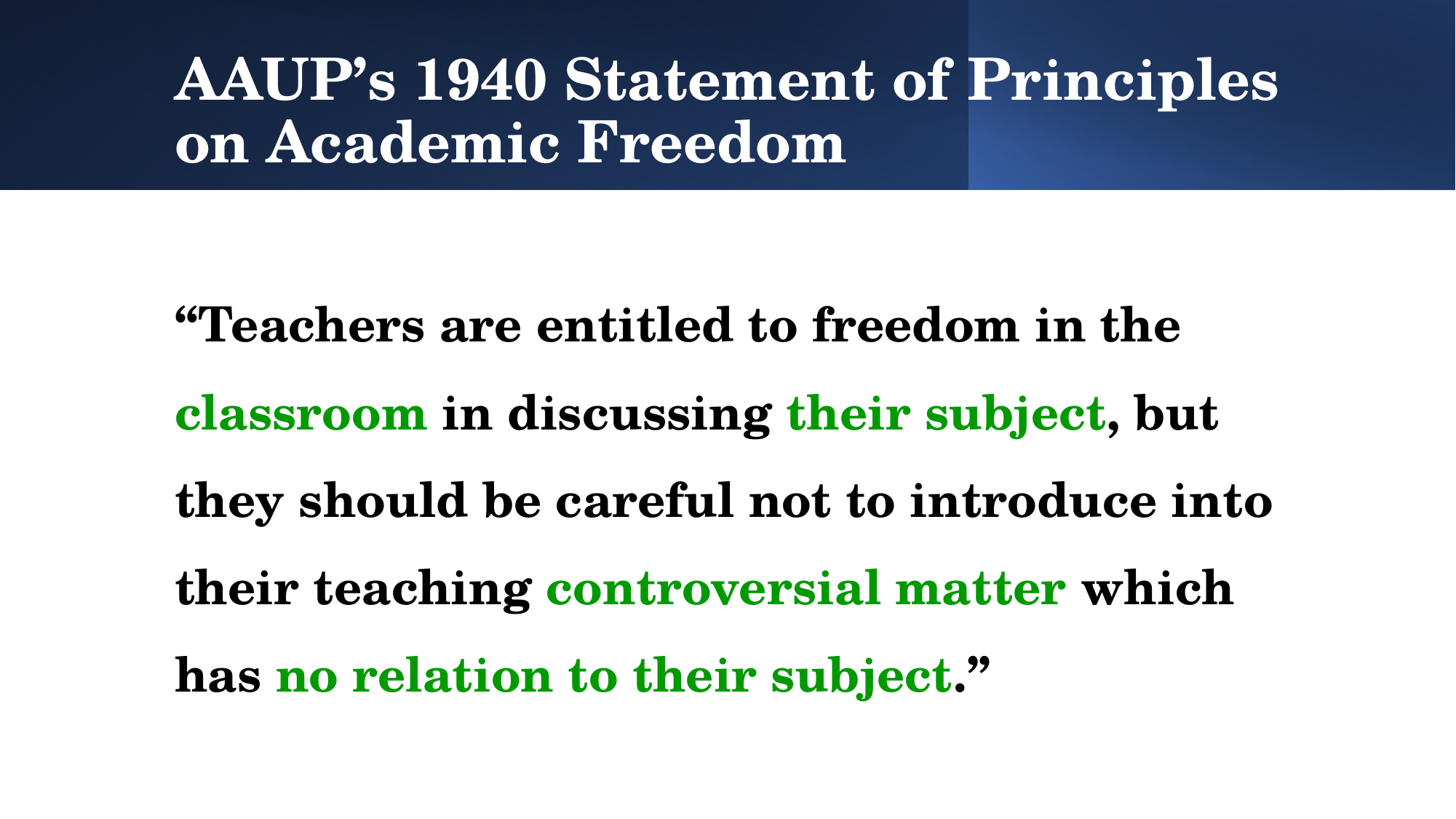

# AAUP’s 1940 Statement of Principles on Academic Freedom
“Teachers are entitled to freedom in the classroom in discussing their subject, but they should be careful not to introduce into their teaching controversial matter which has no relation to their subject.”